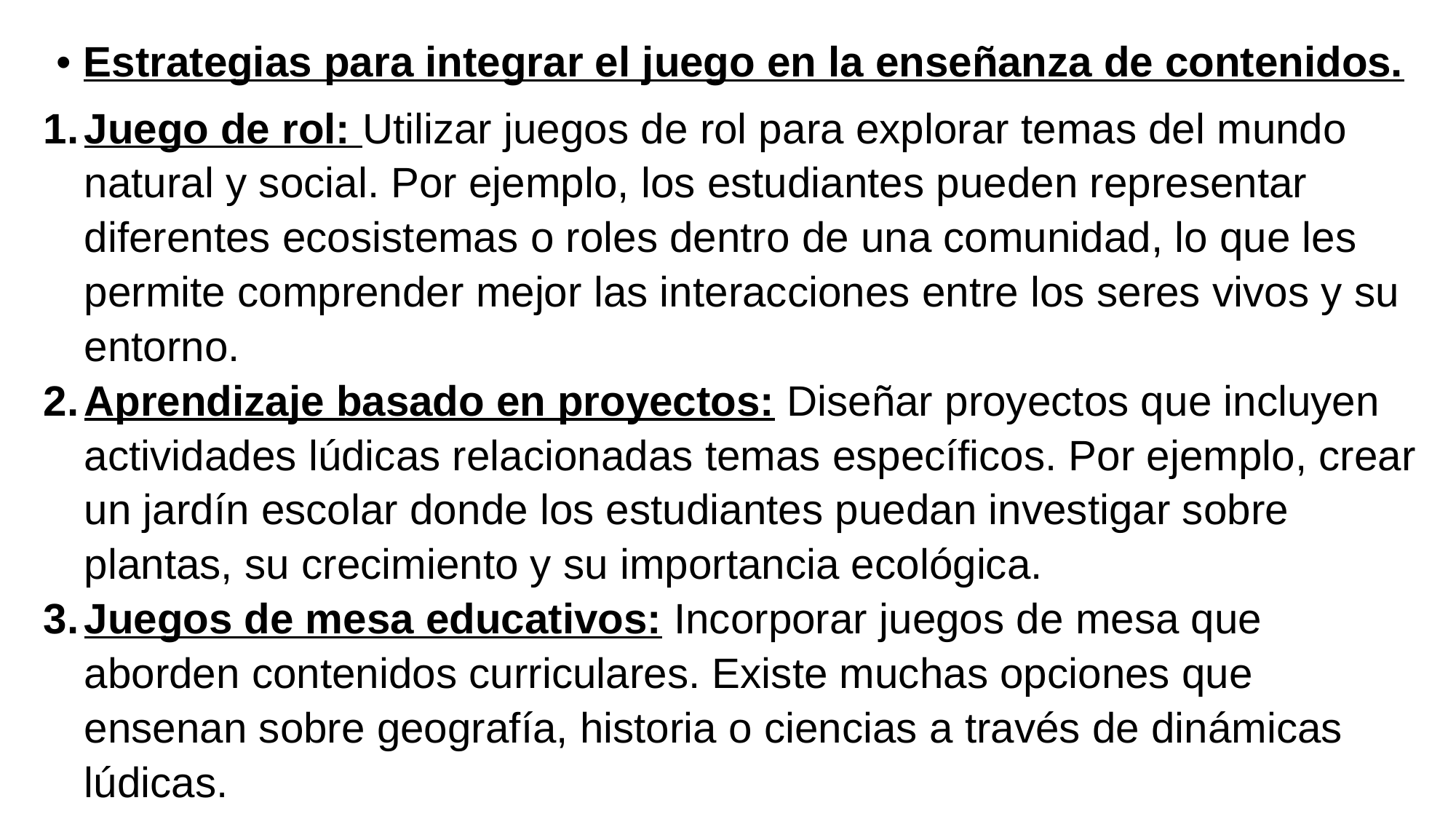

• Estrategias para integrar el juego en la enseñanza de contenidos.
Juego de rol: Utilizar juegos de rol para explorar temas del mundo natural y social. Por ejemplo, los estudiantes pueden representar diferentes ecosistemas o roles dentro de una comunidad, lo que les permite comprender mejor las interacciones entre los seres vivos y su entorno.
Aprendizaje basado en proyectos: Diseñar proyectos que incluyen actividades lúdicas relacionadas temas específicos. Por ejemplo, crear un jardín escolar donde los estudiantes puedan investigar sobre plantas, su crecimiento y su importancia ecológica.
Juegos de mesa educativos: Incorporar juegos de mesa que aborden contenidos curriculares. Existe muchas opciones que ensenan sobre geografía, historia o ciencias a través de dinámicas lúdicas.